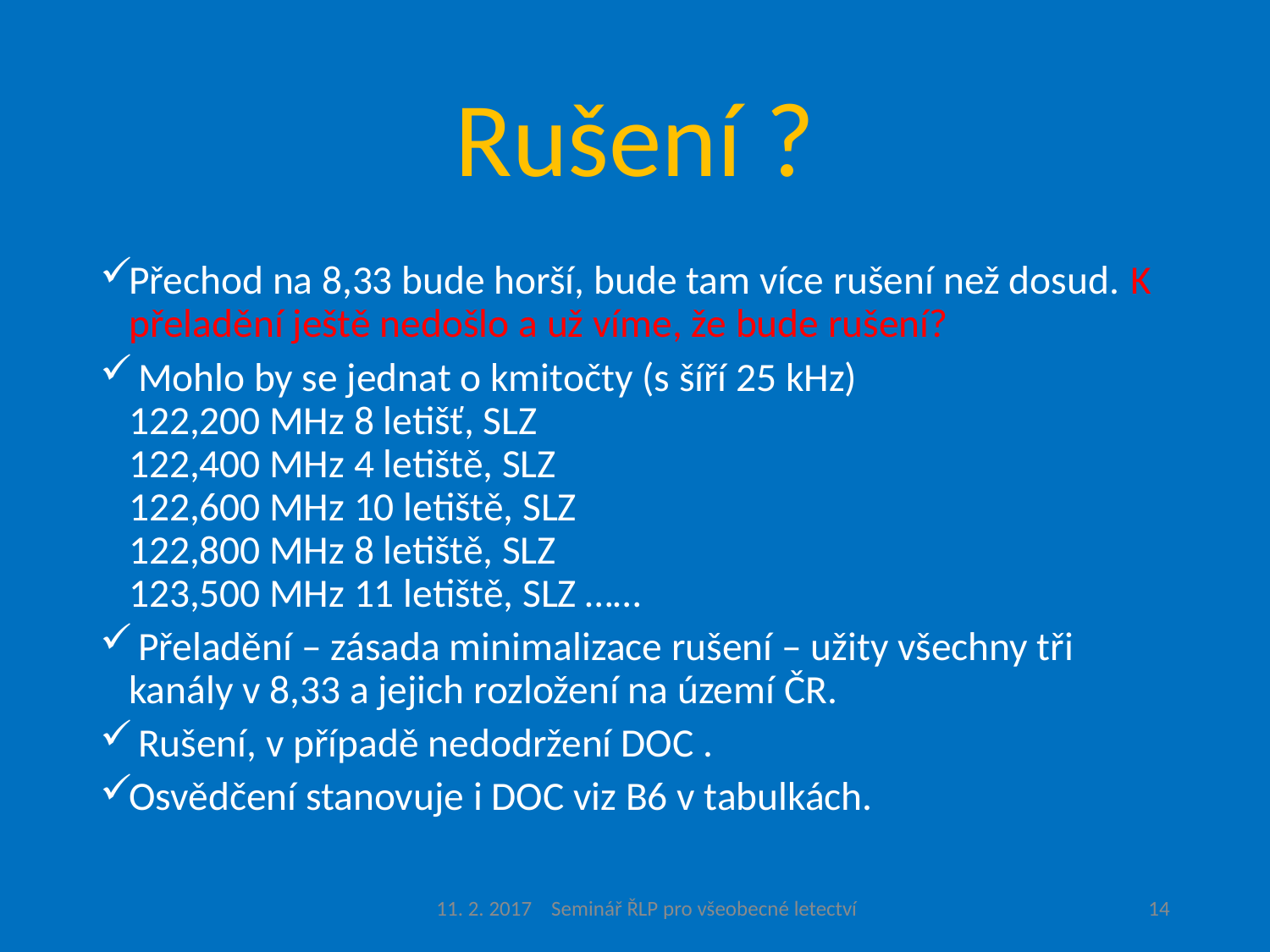

# Rušení ?
Přechod na 8,33 bude horší, bude tam více rušení než dosud. K přeladění ještě nedošlo a už víme, že bude rušení?
 Mohlo by se jednat o kmitočty (s šíří 25 kHz)
122,200 MHz 8 letišť, SLZ
122,400 MHz 4 letiště, SLZ
122,600 MHz 10 letiště, SLZ
122,800 MHz 8 letiště, SLZ
123,500 MHz 11 letiště, SLZ ……
 Přeladění – zásada minimalizace rušení – užity všechny tři kanály v 8,33 a jejich rozložení na území ČR.
 Rušení, v případě nedodržení DOC .
Osvědčení stanovuje i DOC viz B6 v tabulkách.
11. 2. 2017    Seminář ŘLP pro všeobecné letectví
14